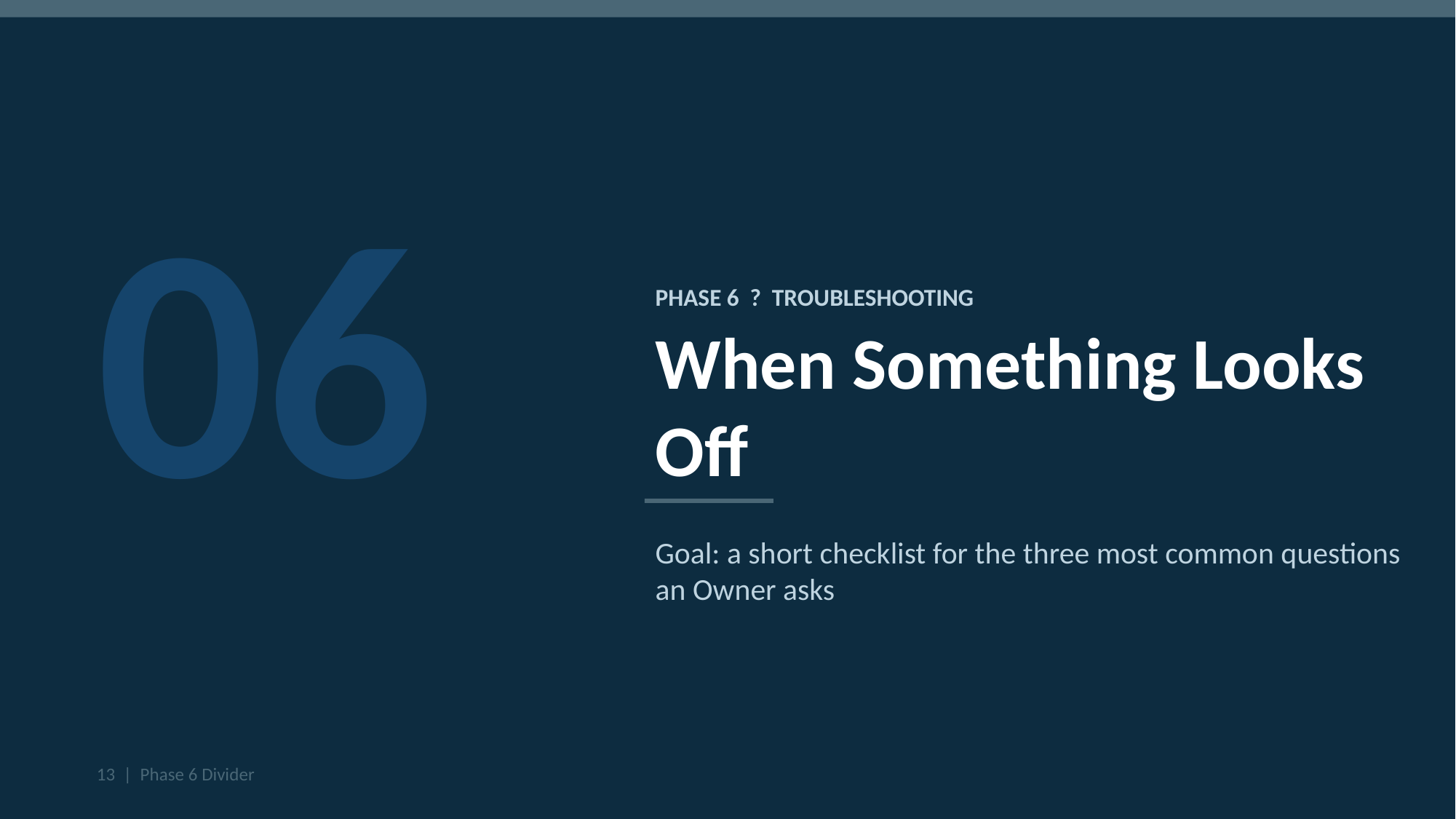

06
PHASE 6  ?  TROUBLESHOOTING
When Something Looks Off

Goal: a short checklist for the three most common questions an Owner asks
13  |  Phase 6 Divider